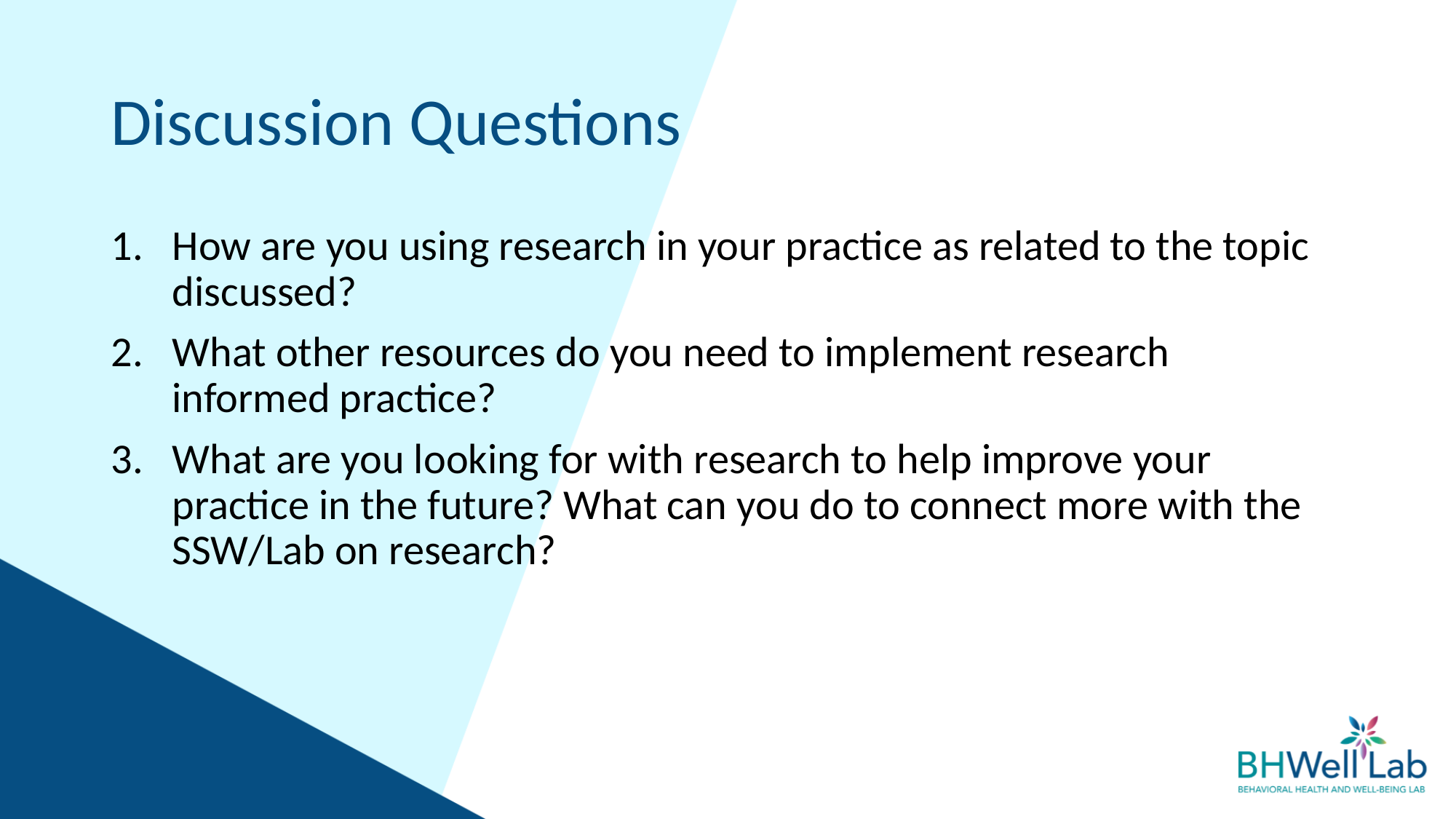

# Discussion Questions
How are you using research in your practice as related to the topic discussed?
What other resources do you need to implement research informed practice?
What are you looking for with research to help improve your practice in the future? What can you do to connect more with the SSW/Lab on research?